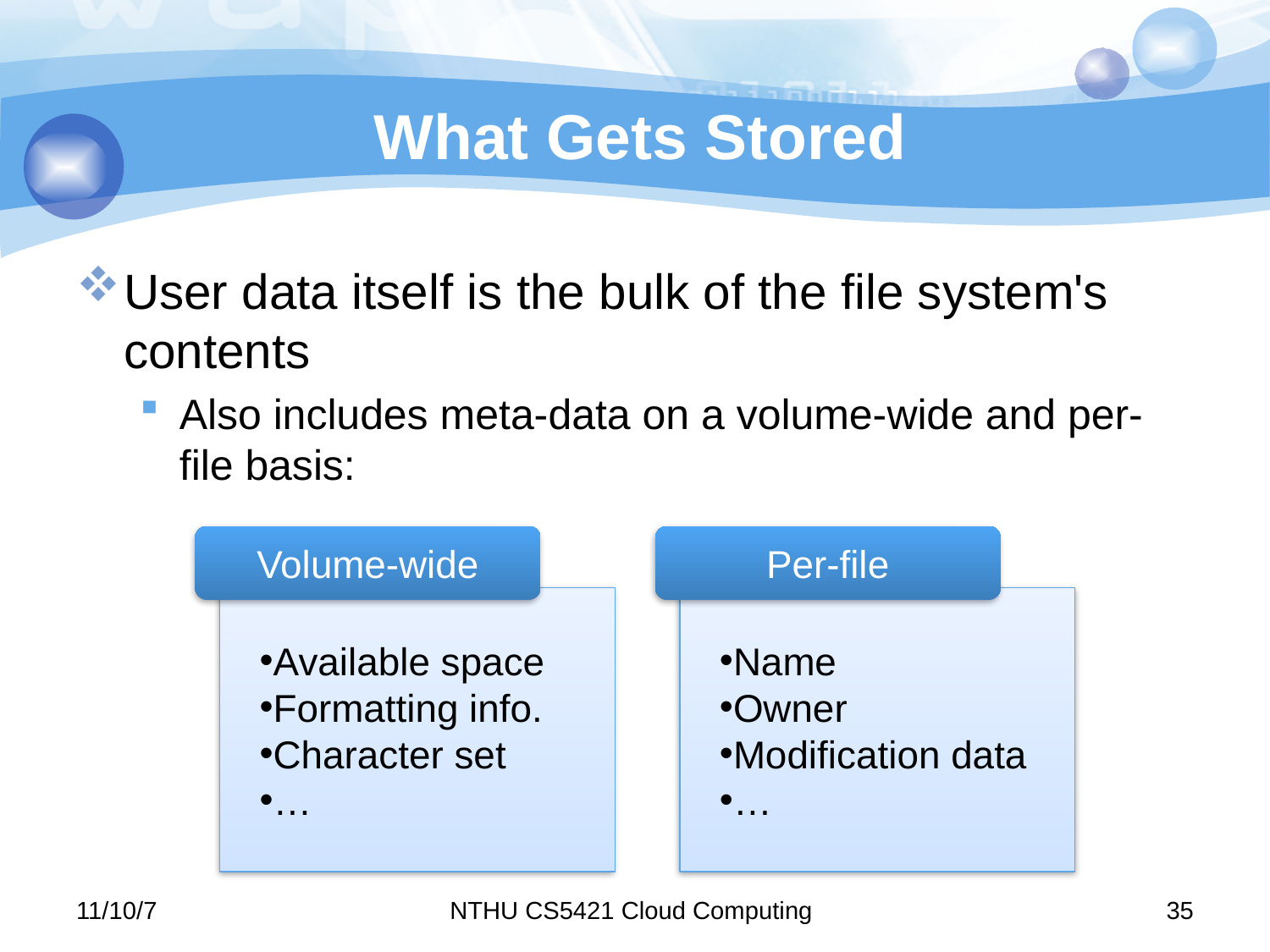

# What Gets Stored
User data itself is the bulk of the file system's contents
Also includes meta-data on a volume-wide and per-file basis:
Volume-wide
Available space
Formatting info.
Character set
…
Per-file
Name
Owner
Modification data
…
11/10/7
NTHU CS5421 Cloud Computing
35